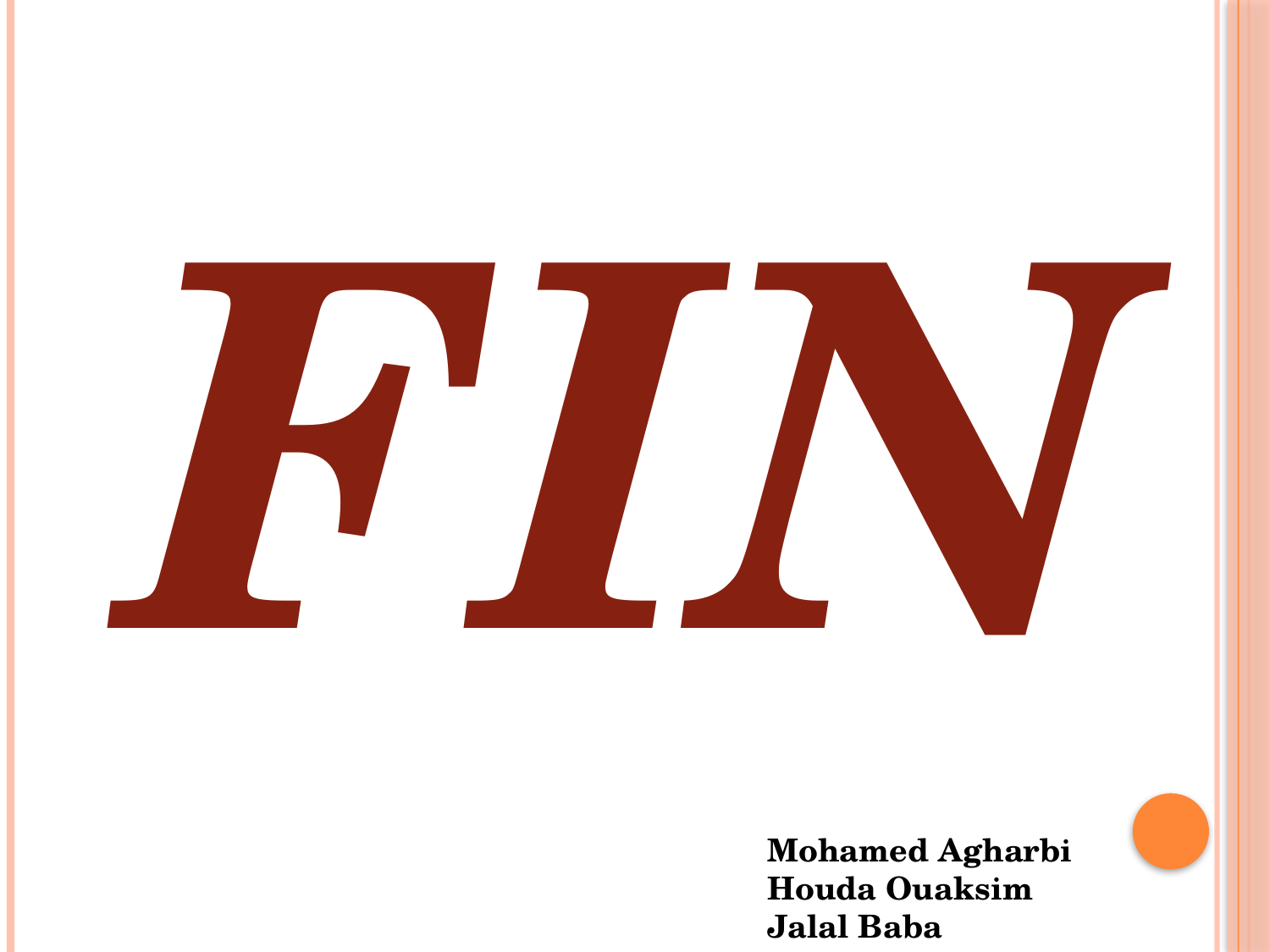

FIN
Mohamed Agharbi
Houda Ouaksim
Jalal Baba